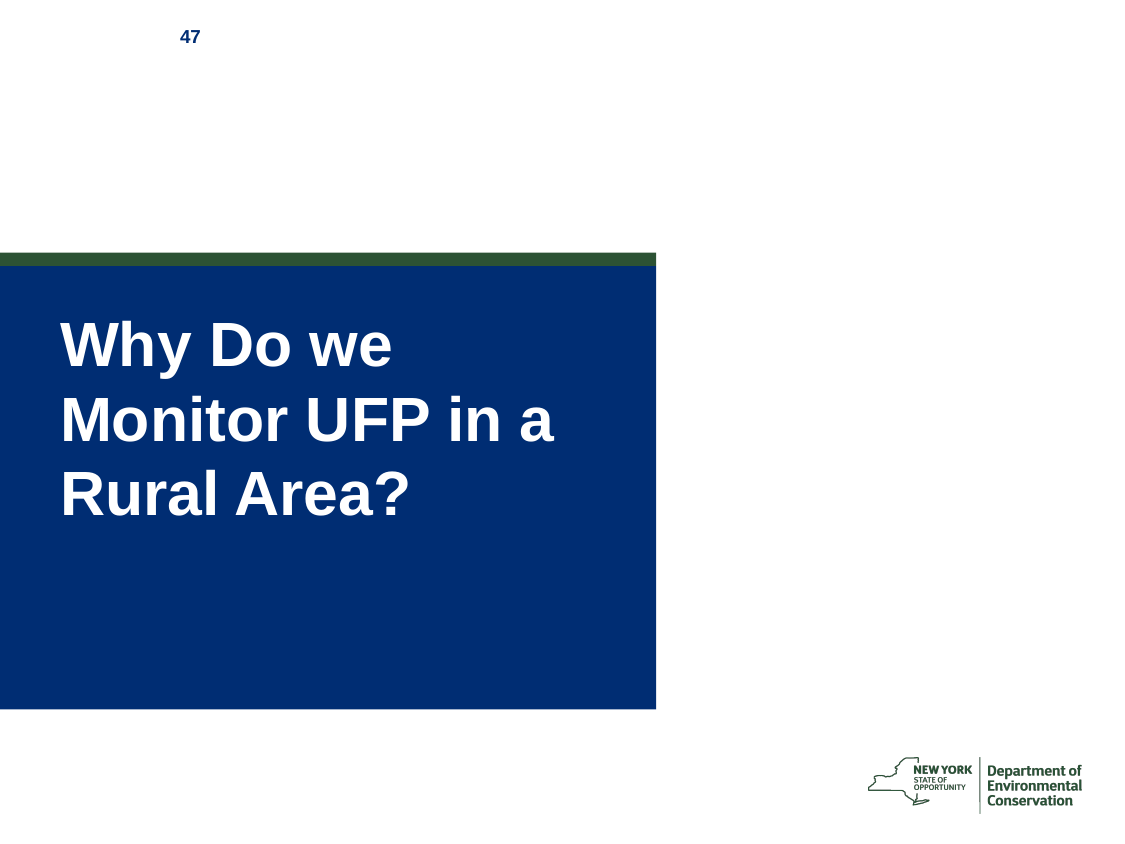

# Why Do we Monitor UFP in a Rural Area?